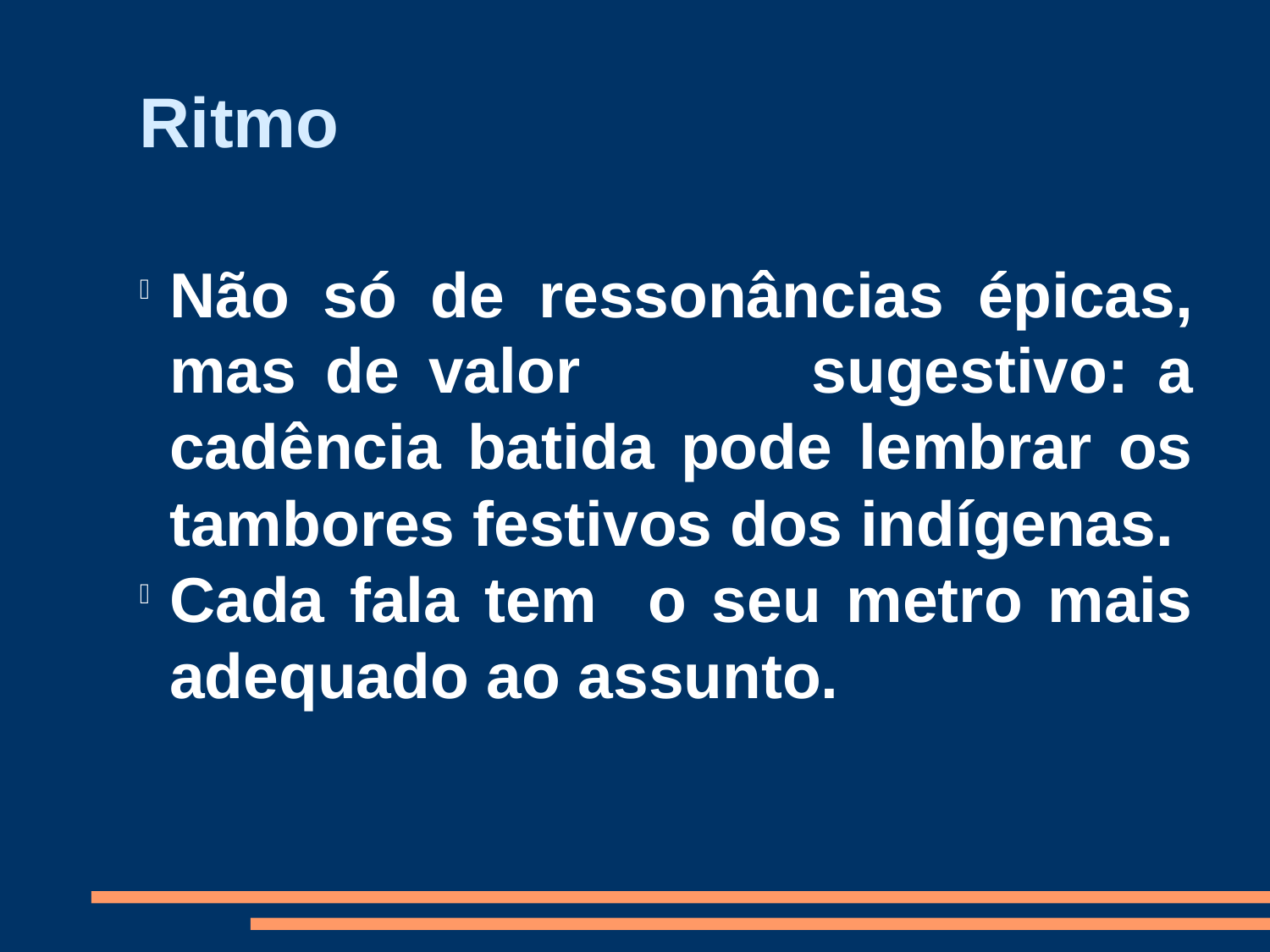

Ritmo
Não só de ressonâncias épicas, mas de valor        sugestivo: a cadência batida pode lembrar os tambores festivos dos indígenas.
Cada fala tem  o seu metro mais adequado ao assunto.